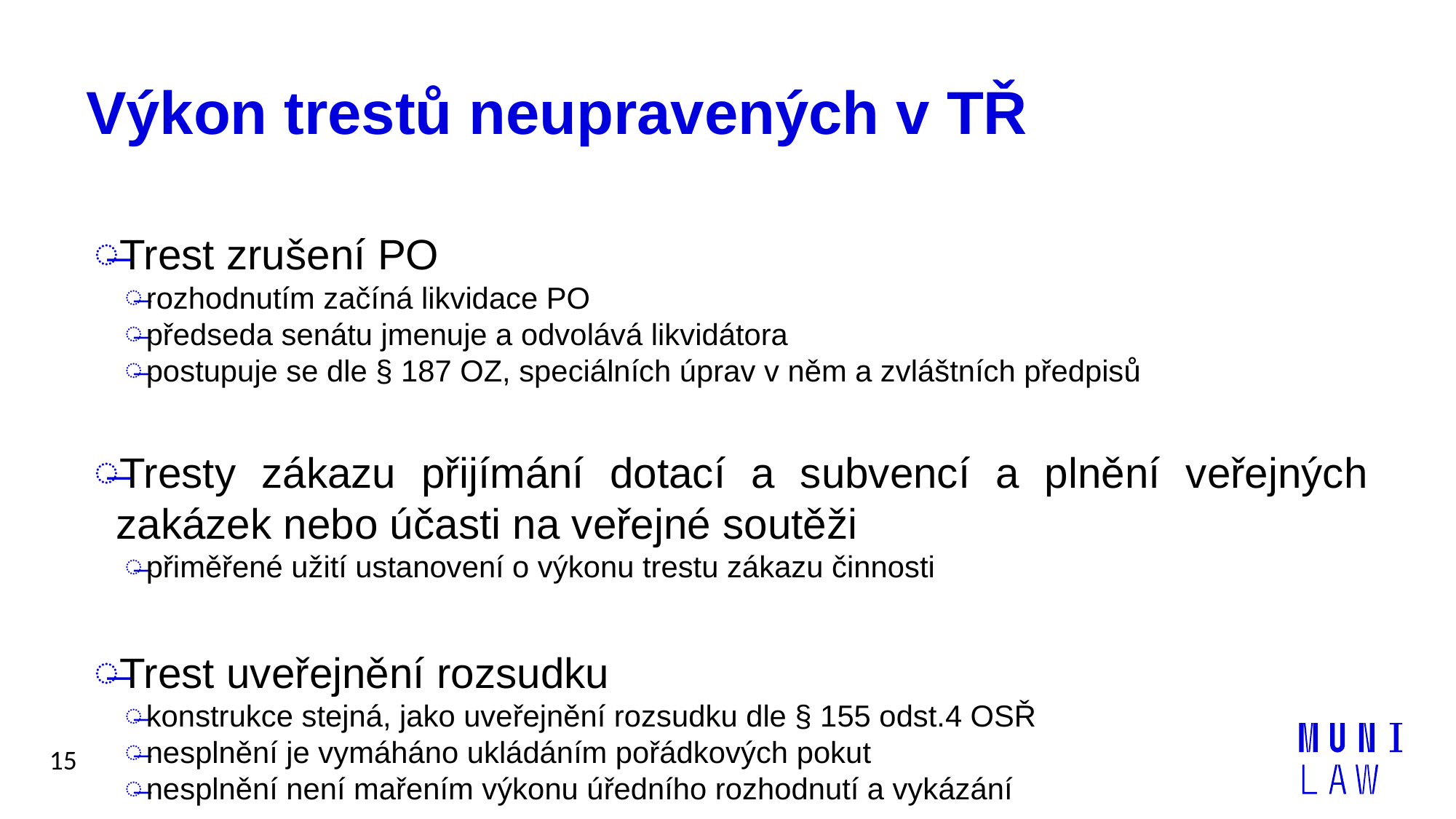

# Výkon trestů neupravených v TŘ
Trest zrušení PO
rozhodnutím začíná likvidace PO
předseda senátu jmenuje a odvolává likvidátora
postupuje se dle § 187 OZ, speciálních úprav v něm a zvláštních předpisů

Tresty zákazu přijímání dotací a subvencí a plnění veřejných zakázek nebo účasti na veřejné soutěži
přiměřené užití ustanovení o výkonu trestu zákazu činnosti

Trest uveřejnění rozsudku
konstrukce stejná, jako uveřejnění rozsudku dle § 155 odst.4 OSŘ
nesplnění je vymáháno ukládáním pořádkových pokut
nesplnění není mařením výkonu úředního rozhodnutí a vykázání
15